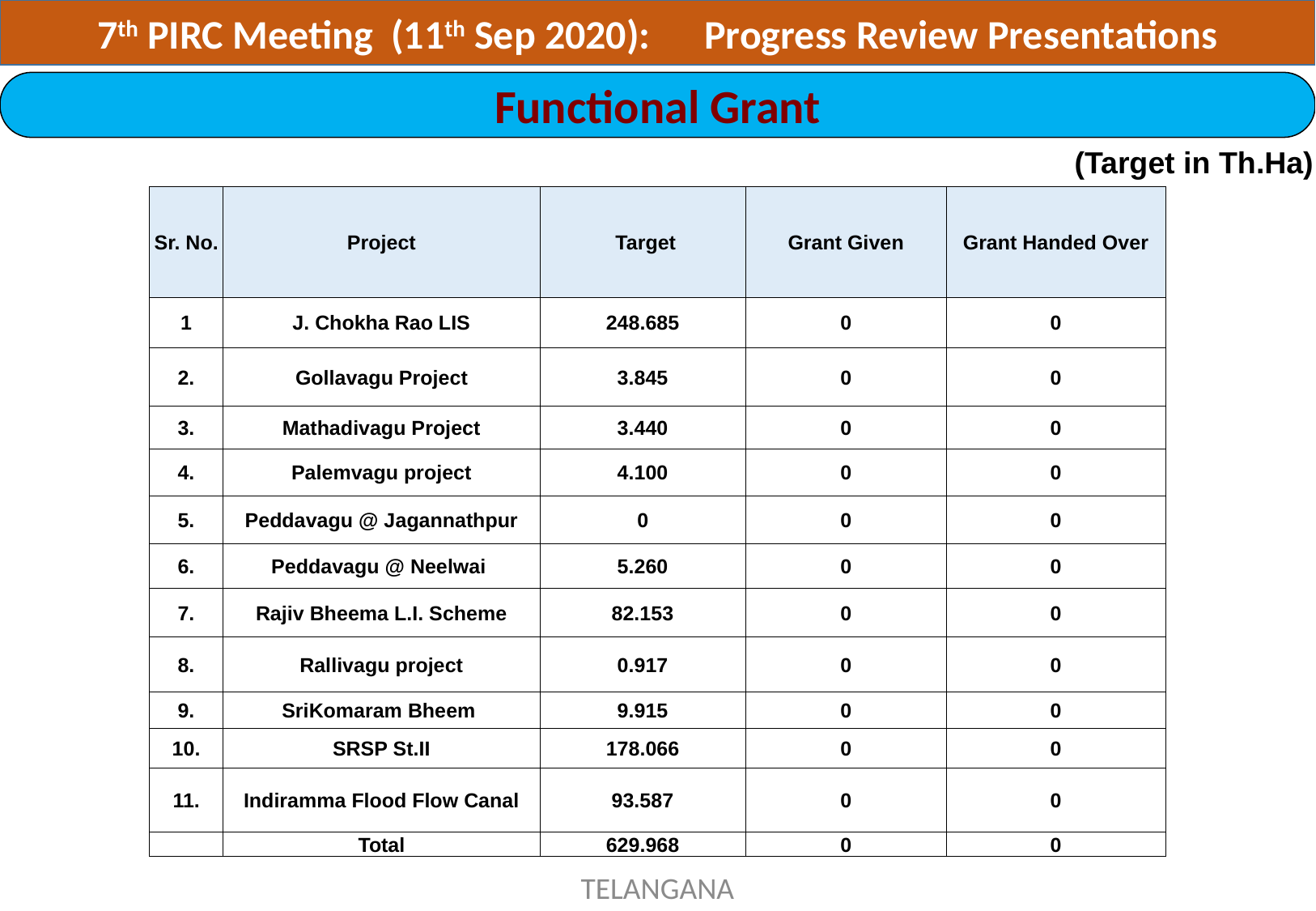

7th PIRC Meeting  (11th Sep 2020): 	Progress Review Presentations
Functional Grant
(Target in Th.Ha)
| Sr. No. | Project | Target | Grant Given | Grant Handed Over |
| --- | --- | --- | --- | --- |
| 1 | J. Chokha Rao LIS | 248.685 | 0 | 0 |
| 2. | Gollavagu Project | 3.845 | 0 | 0 |
| 3. | Mathadivagu Project | 3.440 | 0 | 0 |
| 4. | Palemvagu project | 4.100 | 0 | 0 |
| 5. | Peddavagu @ Jagannathpur | 0 | 0 | 0 |
| 6. | Peddavagu @ Neelwai | 5.260 | 0 | 0 |
| 7. | Rajiv Bheema L.I. Scheme | 82.153 | 0 | 0 |
| 8. | Rallivagu project | 0.917 | 0 | 0 |
| 9. | SriKomaram Bheem | 9.915 | 0 | 0 |
| 10. | SRSP St.II | 178.066 | 0 | 0 |
| 11. | Indiramma Flood Flow Canal | 93.587 | 0 | 0 |
|  | Total | 629.968 | 0 | 0 |
TELANGANA